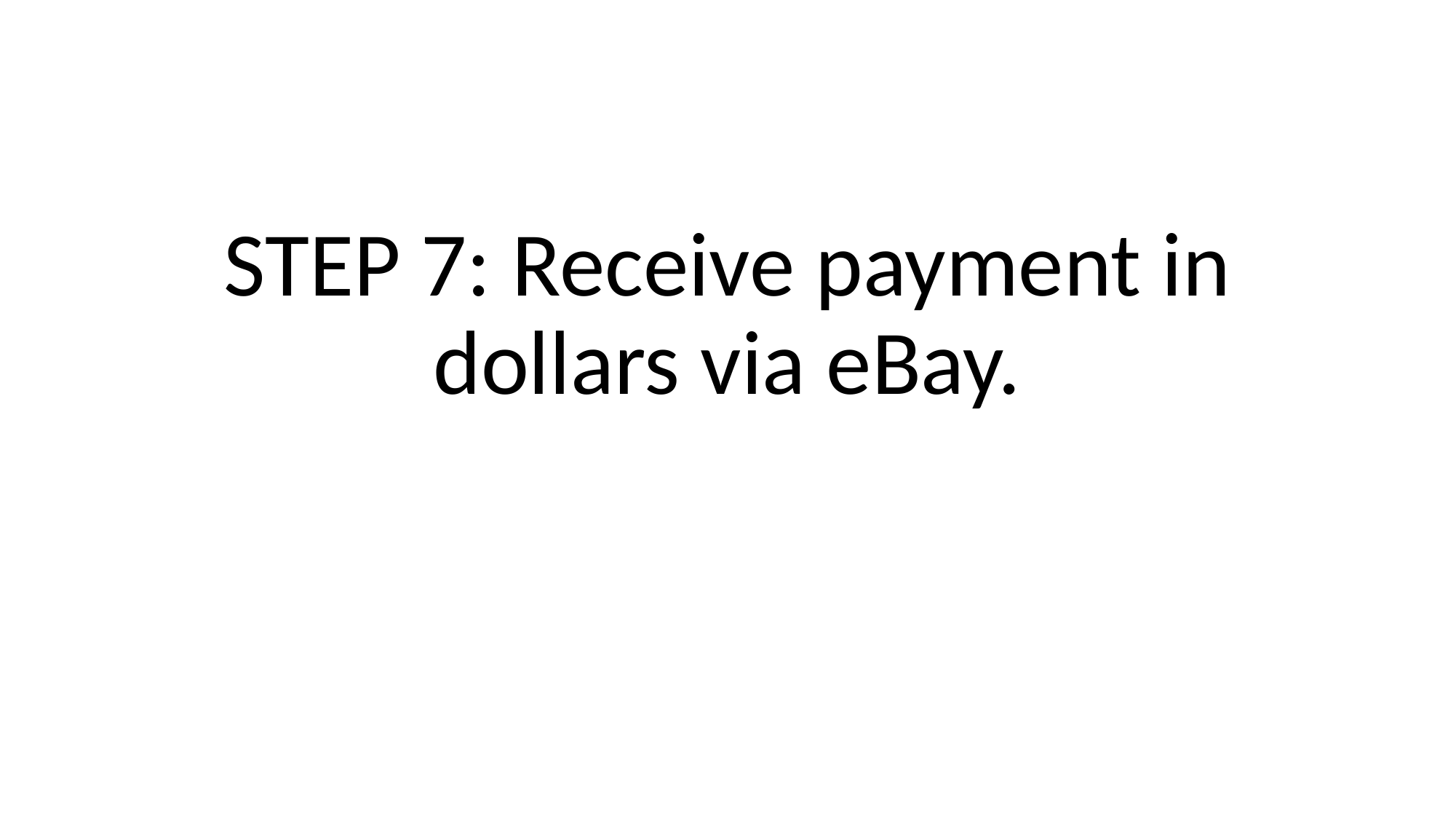

# STEP 7: Receive payment in dollars via eBay.